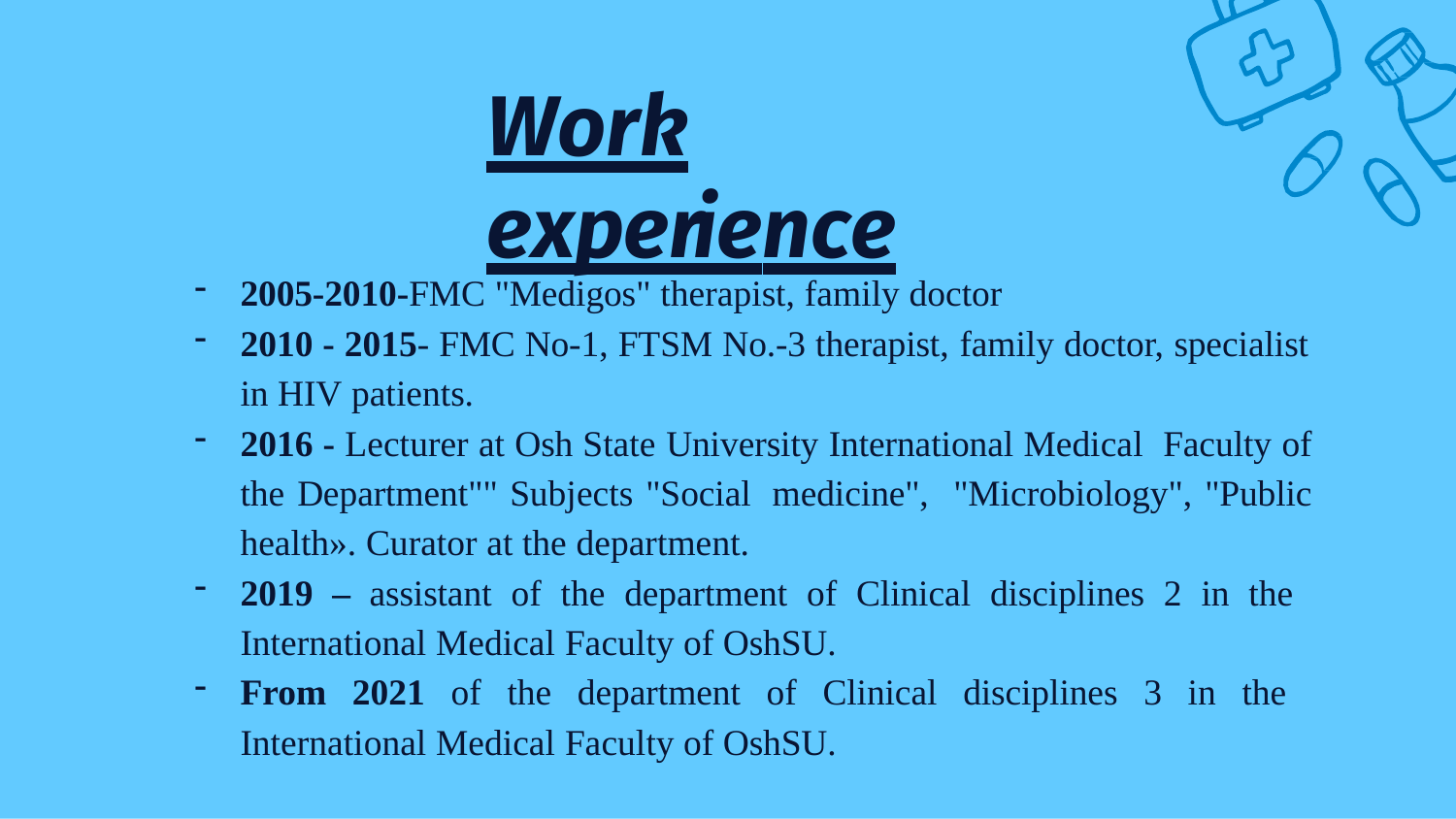

# Work experience

2005-2010-FMC "Medigos" therapist, family doctor
2010 - 2015- FMC No-1, FTSM No.-3 therapist, family doctor, specialist
in HIV patients.
2016 - Lecturer at Osh State University International Medical  Faculty of the Department"" Subjects "Social medicine",  "Microbiology", "Public health». Curator at the department.
2019 – assistant of the department of Сlinical disciplines 2 in the  International Medical Faculty of OshSU.
From 2021 of the department of Сlinical disciplines 3 in the  International Medical Faculty of OshSU.